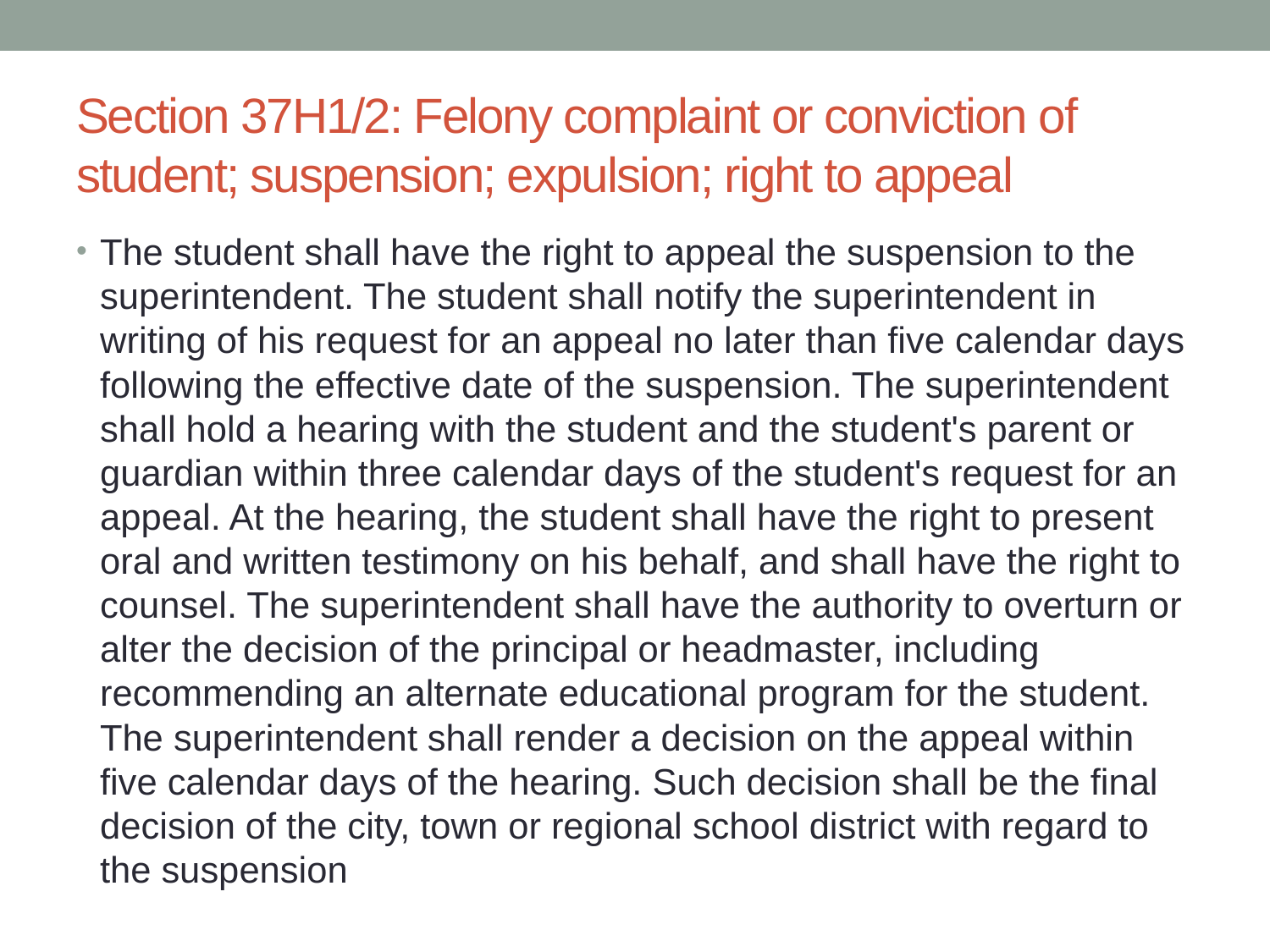

# Section 37H1/2: Felony complaint or conviction of student; suspension; expulsion; right to appeal
The student shall have the right to appeal the suspension to the superintendent. The student shall notify the superintendent in writing of his request for an appeal no later than five calendar days following the effective date of the suspension. The superintendent shall hold a hearing with the student and the student's parent or guardian within three calendar days of the student's request for an appeal. At the hearing, the student shall have the right to present oral and written testimony on his behalf, and shall have the right to counsel. The superintendent shall have the authority to overturn or alter the decision of the principal or headmaster, including recommending an alternate educational program for the student. The superintendent shall render a decision on the appeal within five calendar days of the hearing. Such decision shall be the final decision of the city, town or regional school district with regard to the suspension